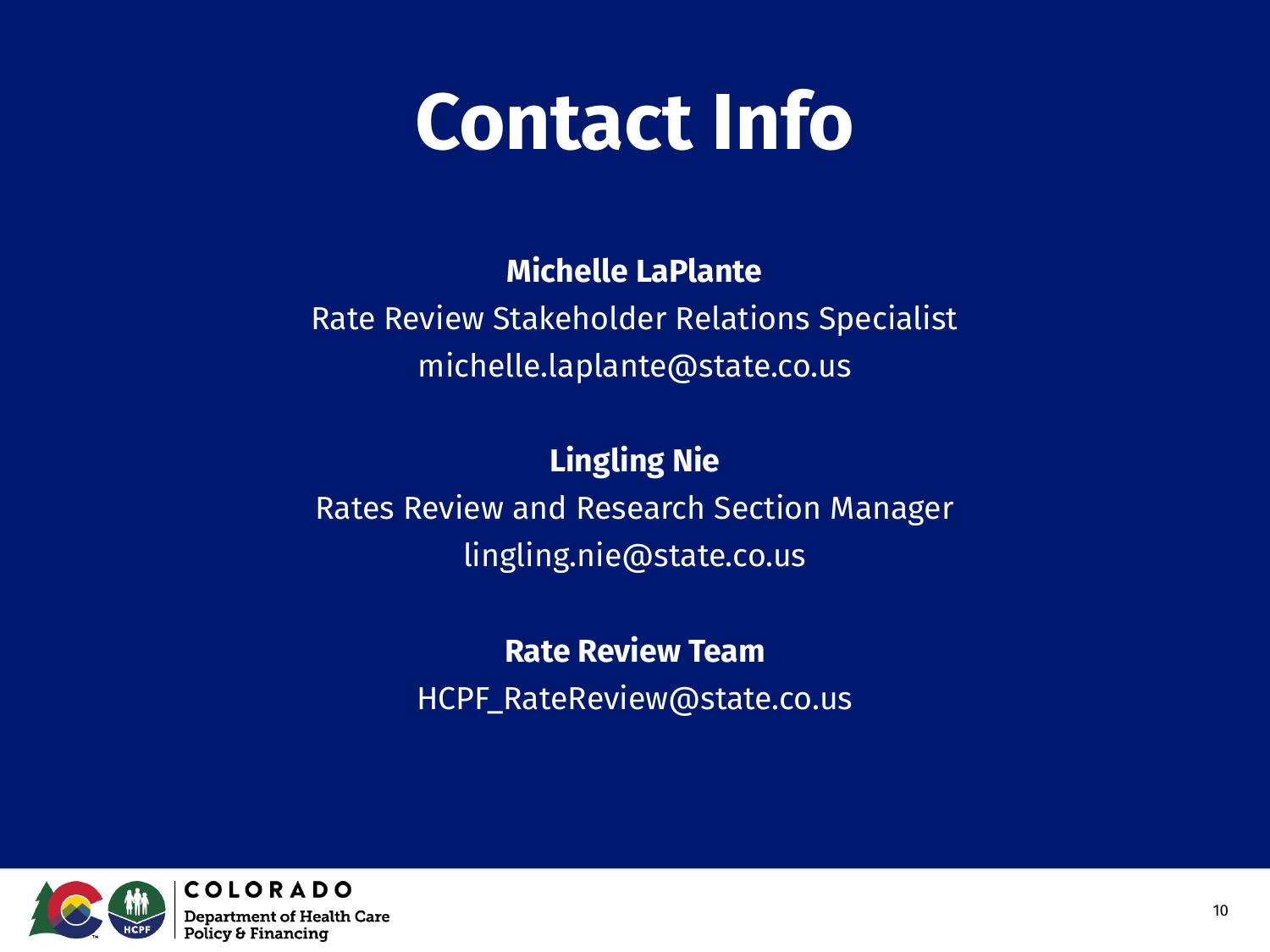

# Contact Info
Michelle LaPlante
Rate Review Stakeholder Relations Specialist
michelle.laplante@state.co.us

Lingling Nie
Rates Review and Research Section Manager
lingling.nie@state.co.us

Rate Review Team
HCPF_RateReview@state.co.us
10